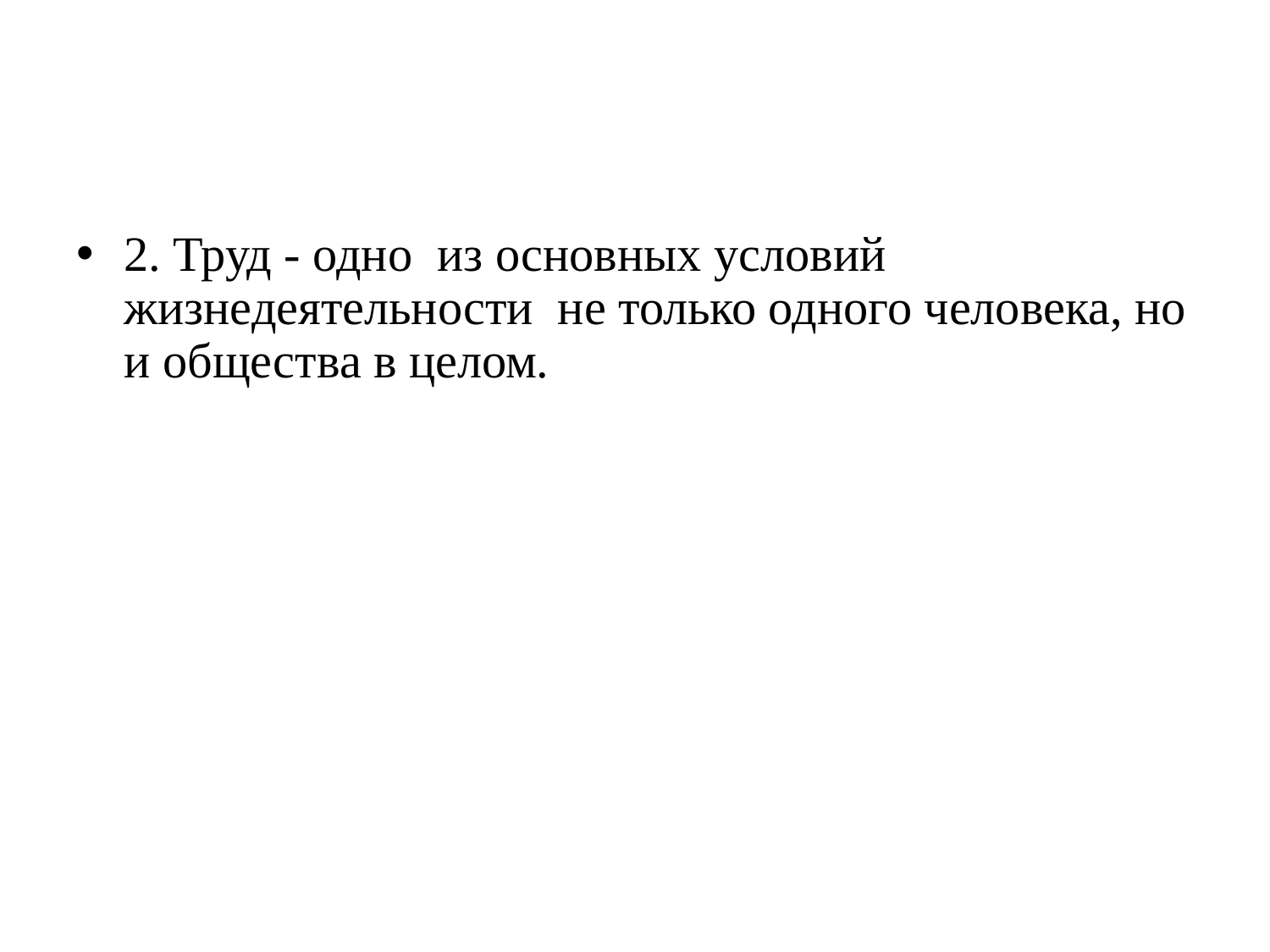

#
2. Труд - одно  из основных условий жизнедеятельности  не только одного человека, но и общества в целом.